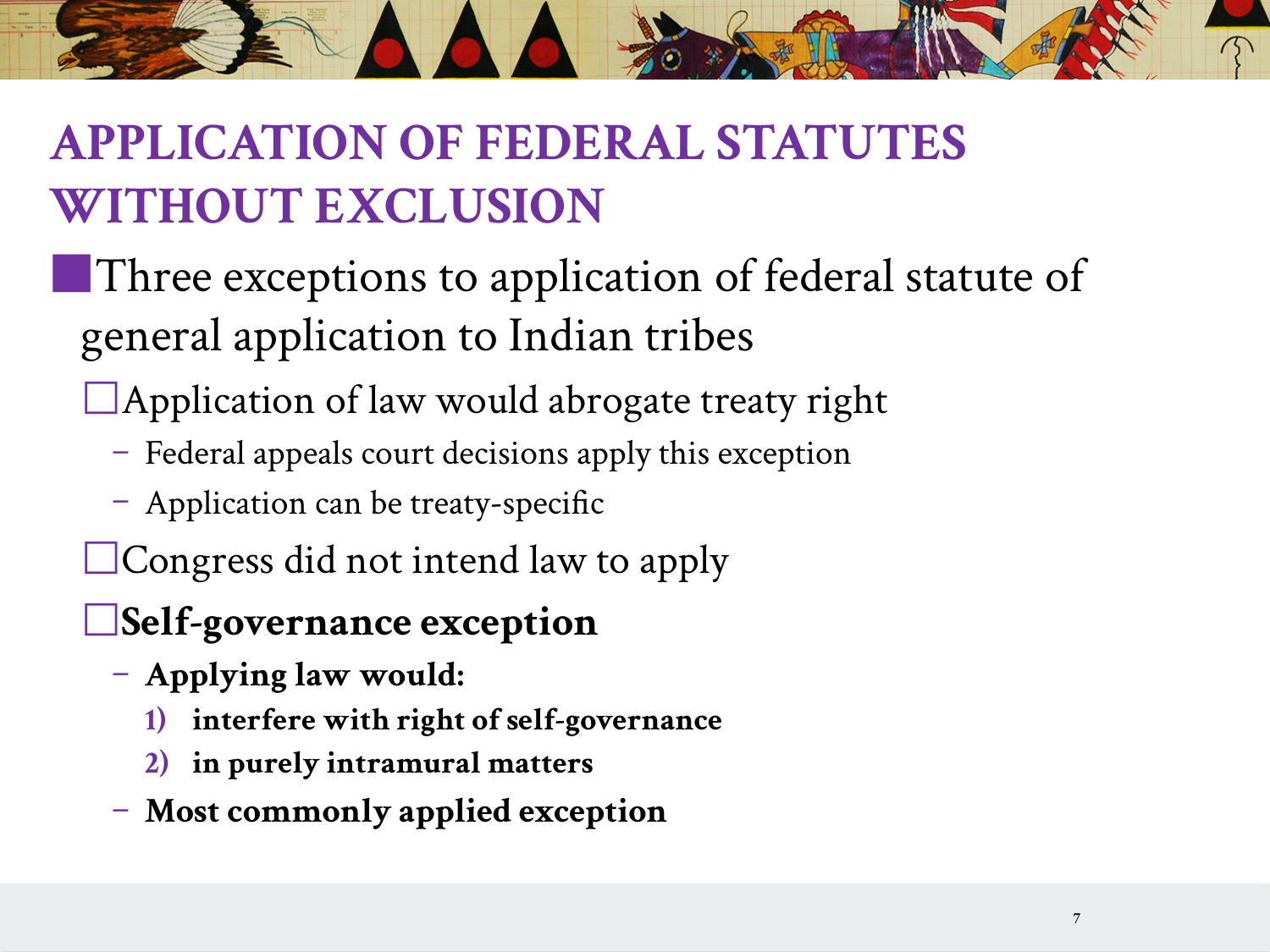

# Application of Federal Statutes Without Exclusion
Three exceptions to application of federal statute of general application to Indian tribes
Application of law would abrogate treaty right
Federal appeals court decisions apply this exception
Application can be treaty-specific
Congress did not intend law to apply
Self-governance exception
Applying law would:
interfere with right of self-governance
in purely intramural matters
Most commonly applied exception

7